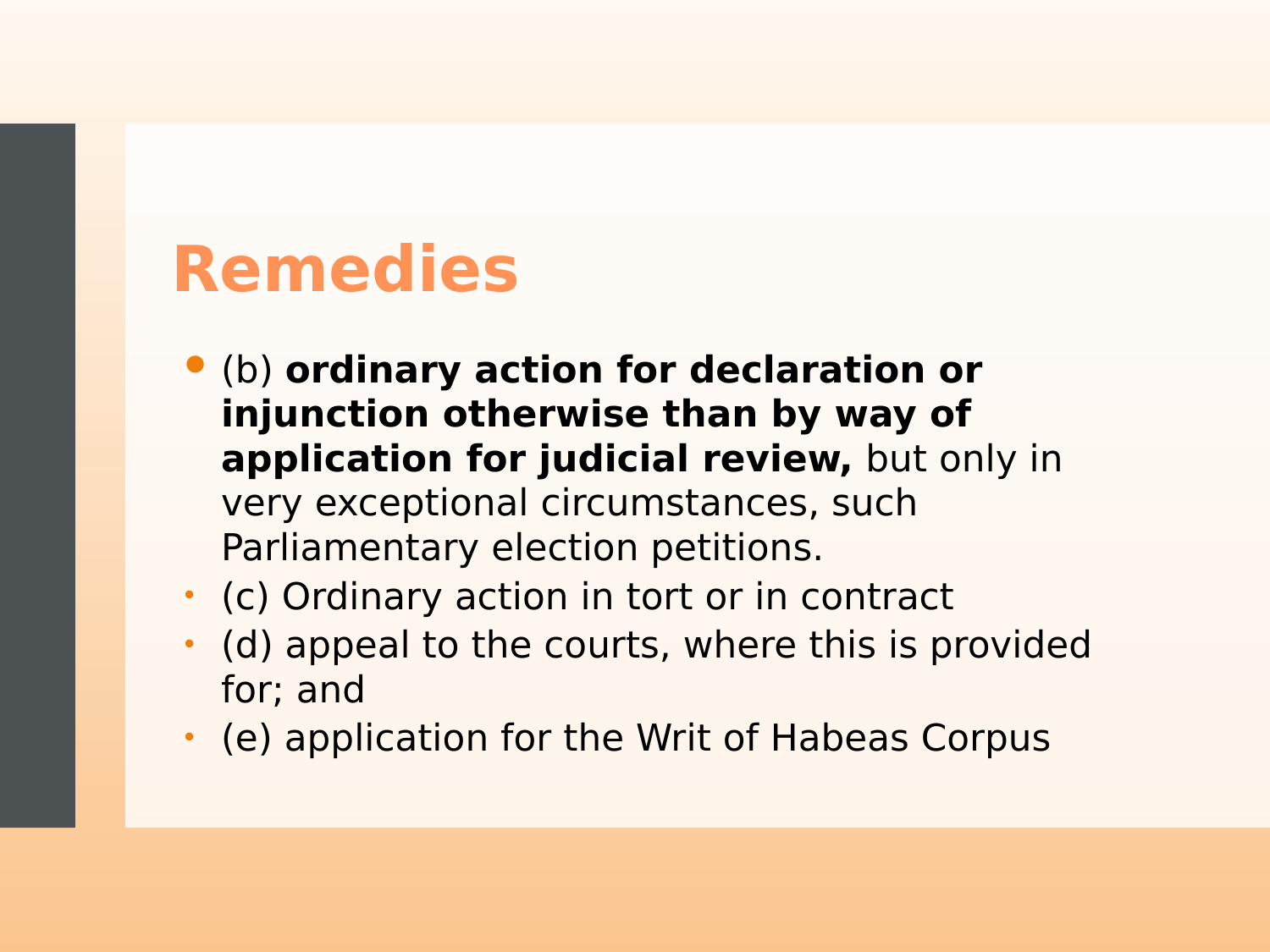

# Remedies
(b) ordinary action for declaration or injunction otherwise than by way of application for judicial review, but only in very exceptional circumstances, such Parliamentary election petitions.
(c) Ordinary action in tort or in contract
(d) appeal to the courts, where this is provided for; and
(e) application for the Writ of Habeas Corpus